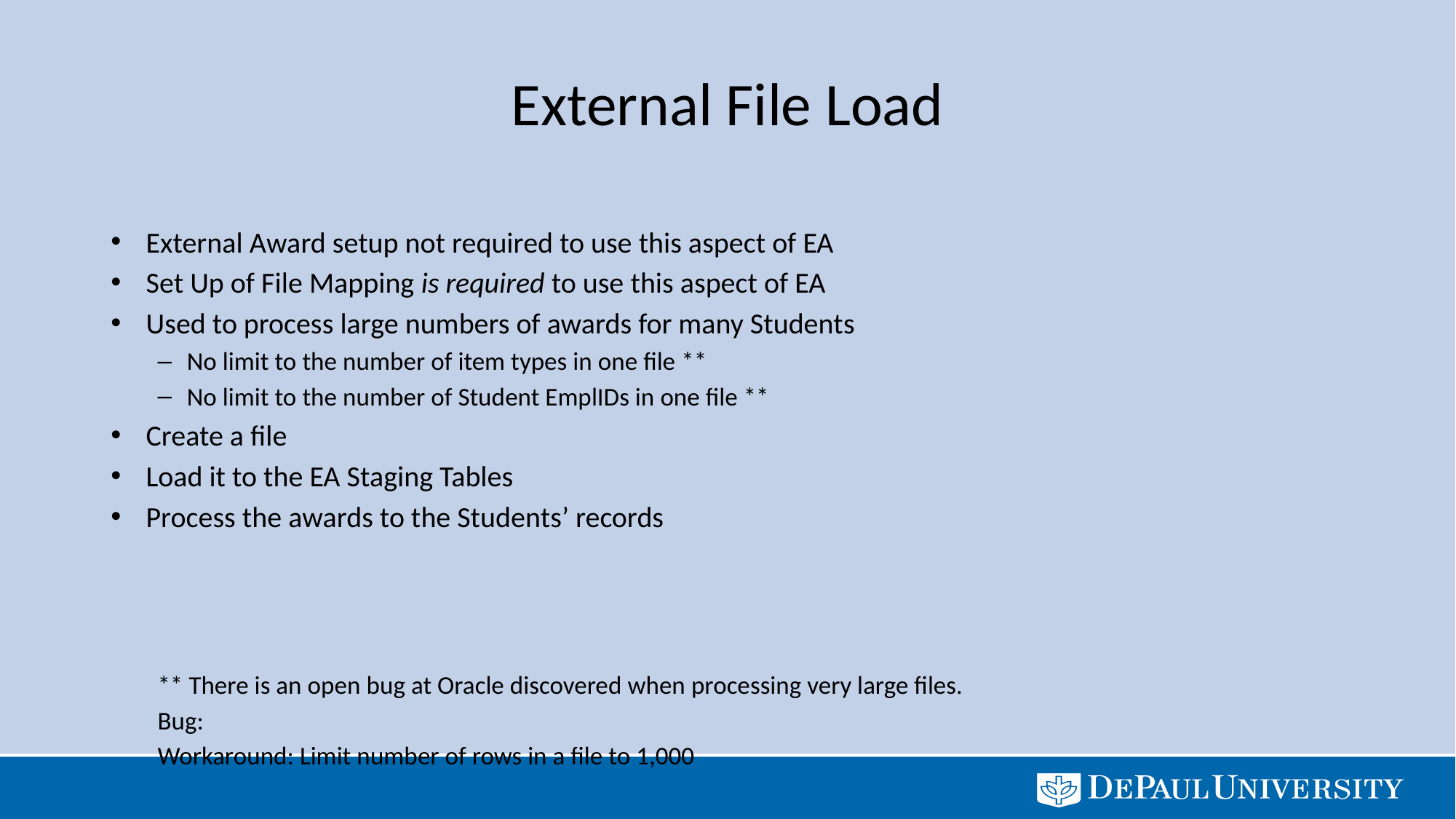

# External File Load
External Award setup not required to use this aspect of EA
Set Up of File Mapping is required to use this aspect of EA
Used to process large numbers of awards for many Students
No limit to the number of item types in one file **
No limit to the number of Student EmplIDs in one file **
Create a file
Load it to the EA Staging Tables
Process the awards to the Students’ records

** There is an open bug at Oracle discovered when processing very large files.
	Bug:
	Workaround: Limit number of rows in a file to 1,000